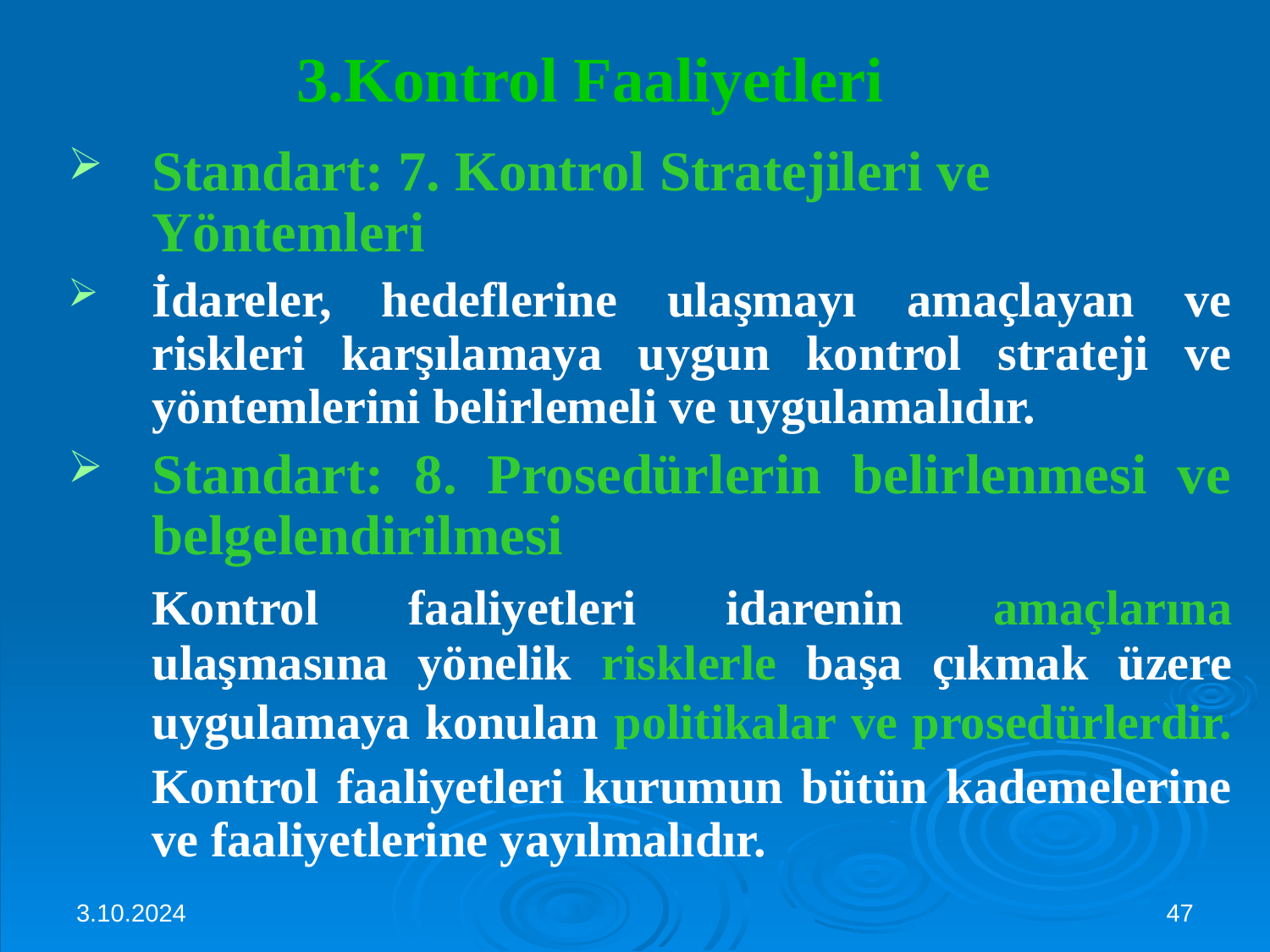

# 3.Kontrol Faaliyetleri
Standart: 7. Kontrol Stratejileri ve Yöntemleri
İdareler, hedeflerine ulaşmayı amaçlayan ve riskleri karşılamaya uygun kontrol strateji ve yöntemlerini belirlemeli ve uygulamalıdır.
Standart: 8. Prosedürlerin belirlenmesi ve belgelendirilmesi
	Kontrol faaliyetleri idarenin amaçlarına ulaşmasına yönelik risklerle başa çıkmak üzere uygulamaya konulan politikalar ve prosedürlerdir.
	Kontrol faaliyetleri kurumun bütün kademelerine ve faaliyetlerine yayılmalıdır.
3.10.2024
47